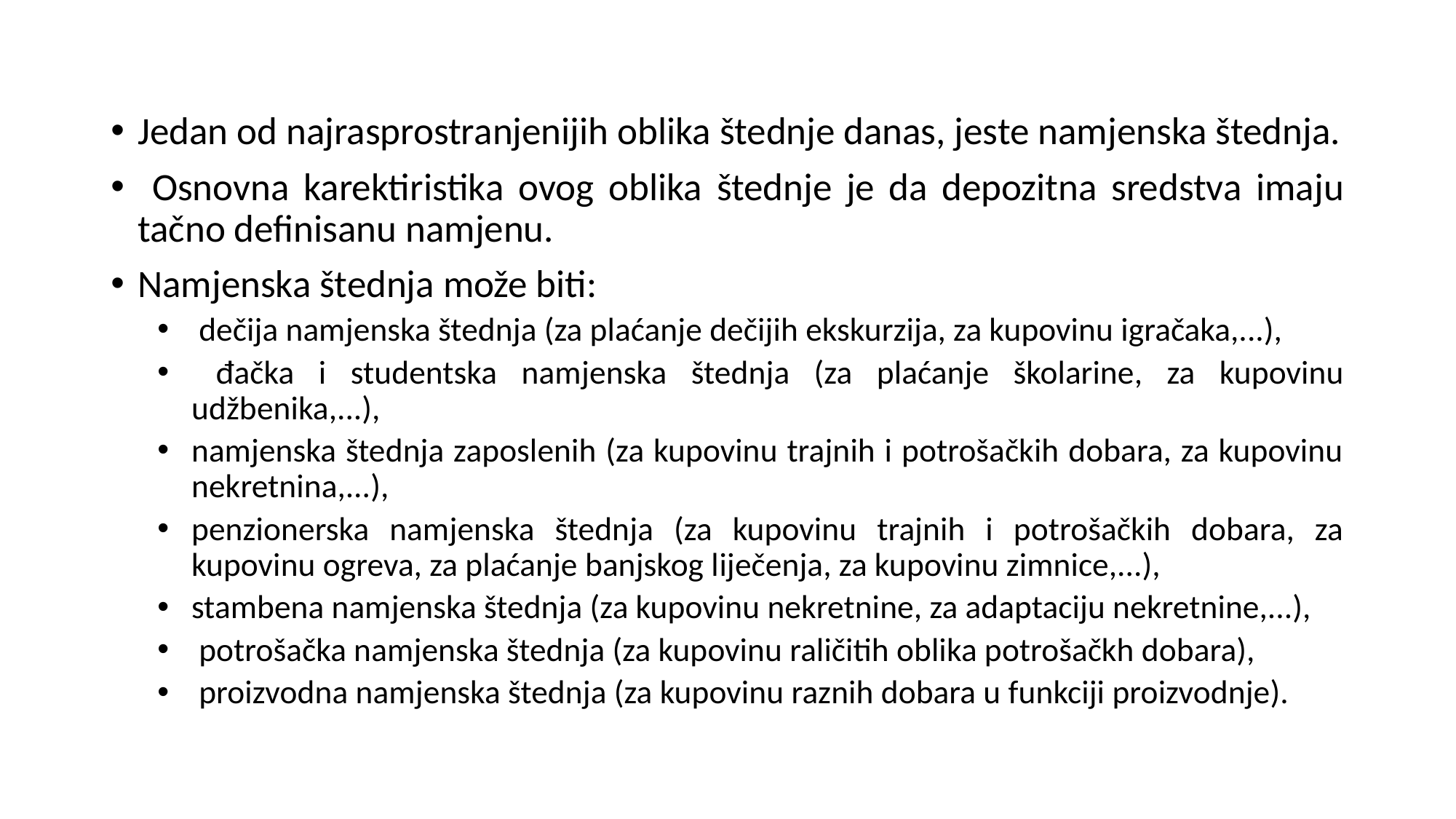

Jedan od najrasprostranjenijih oblika štednje danas, jeste namjenska štednja.
 Osnovna karektiristika ovog oblika štednje je da depozitna sredstva imaju tačno definisanu namjenu.
Namjenska štednja može biti:
 dečija namjenska štednja (za plaćanje dečijih ekskurzija, za kupovinu igračaka,...),
 đačka i studentska namjenska štednja (za plaćanje školarine, za kupovinu udžbenika,...),
namjenska štednja zaposlenih (za kupovinu trajnih i potrošačkih dobara, za kupovinu nekretnina,...),
penzionerska namjenska štednja (za kupovinu trajnih i potrošačkih dobara, za kupovinu ogreva, za plaćanje banjskog liječenja, za kupovinu zimnice,...),
stambena namjenska štednja (za kupovinu nekretnine, za adaptaciju nekretnine,...),
 potrošačka namjenska štednja (za kupovinu raličitih oblika potrošačkh dobara),
 proizvodna namjenska štednja (za kupovinu raznih dobara u funkciji proizvodnje).